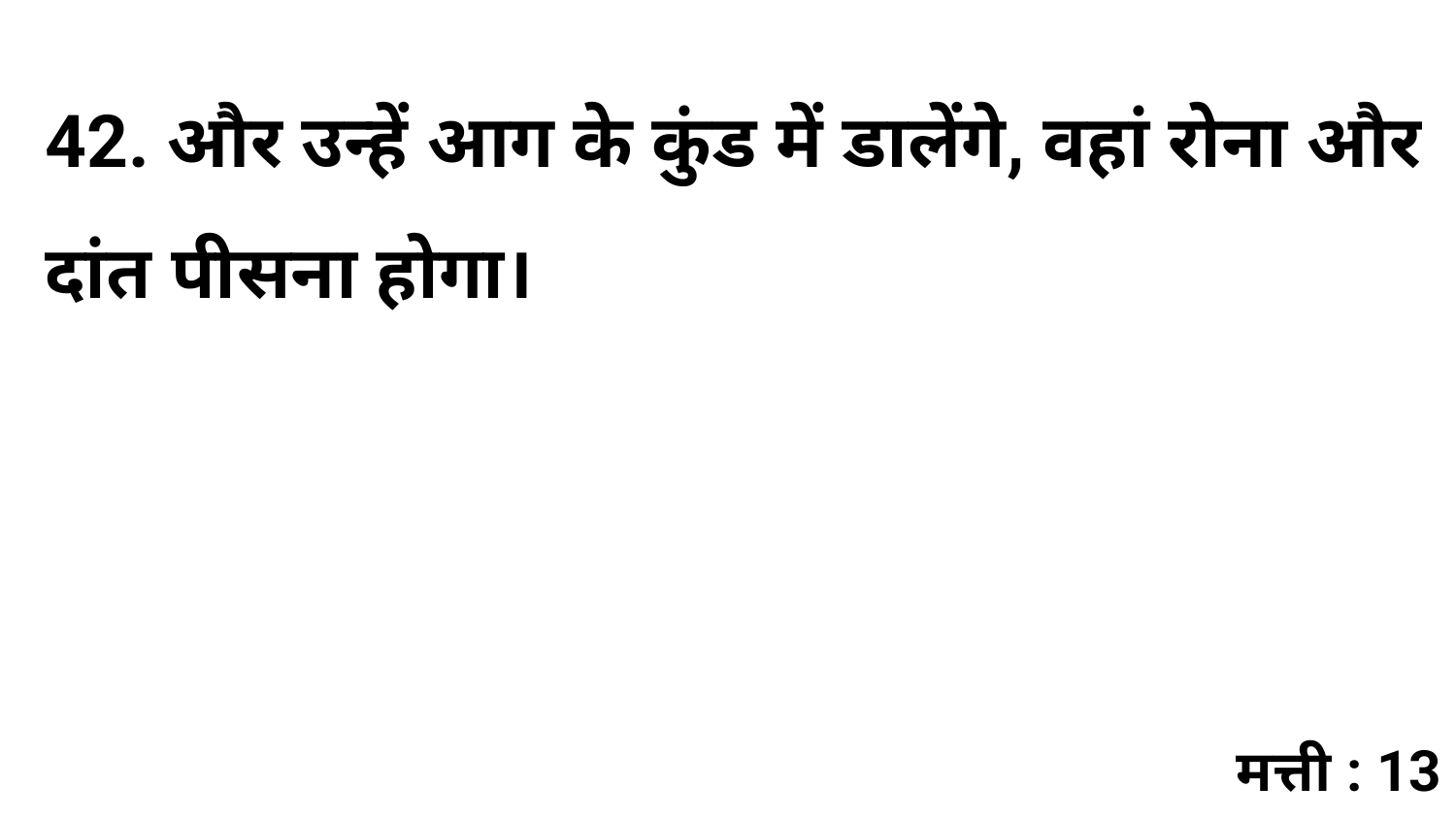

42. और उन्हें आग के कुंड में डालेंगे, वहां रोना और दांत पीसना होगा।
मत्ती : 13